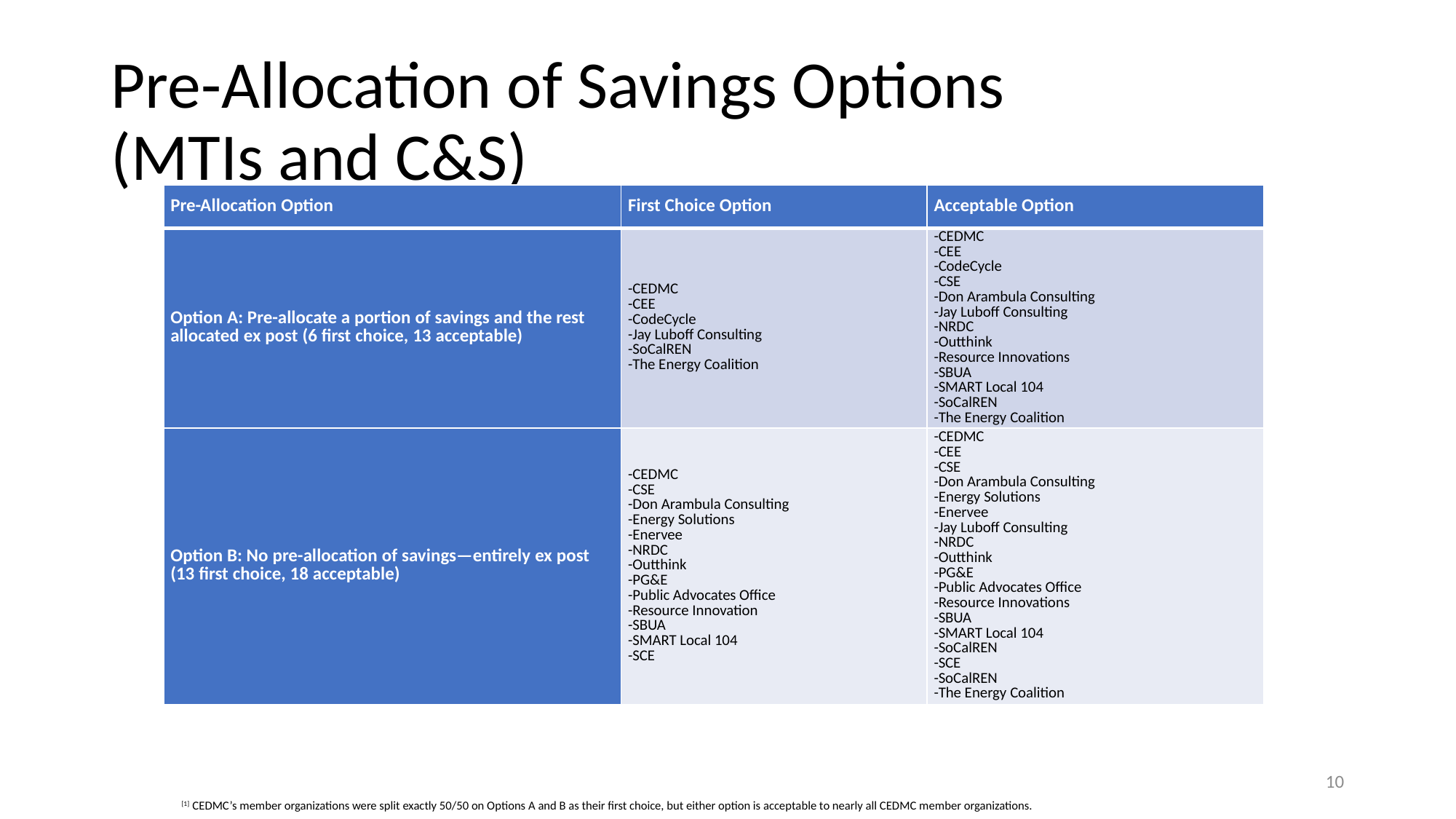

# Pre-Allocation of Savings Options (MTIs and C&S)
| Pre-Allocation Option | First Choice Option | Acceptable Option |
| --- | --- | --- |
| Option A: Pre-allocate a portion of savings and the rest allocated ex post (6 first choice, 13 acceptable) | -CEDMC -CEE -CodeCycle -Jay Luboff Consulting -SoCalREN -The Energy Coalition | -CEDMC -CEE -CodeCycle -CSE -Don Arambula Consulting -Jay Luboff Consulting -NRDC -Outthink -Resource Innovations -SBUA -SMART Local 104 -SoCalREN -The Energy Coalition |
| Option B: No pre-allocation of savings—entirely ex post (13 first choice, 18 acceptable) | -CEDMC -CSE -Don Arambula Consulting -Energy Solutions -Enervee -NRDC -Outthink -PG&E -Public Advocates Office -Resource Innovation -SBUA -SMART Local 104 -SCE | -CEDMC -CEE -CSE -Don Arambula Consulting -Energy Solutions -Enervee -Jay Luboff Consulting -NRDC -Outthink -PG&E -Public Advocates Office -Resource Innovations -SBUA -SMART Local 104 -SoCalREN -SCE -SoCalREN -The Energy Coalition |

10
[1] CEDMC’s member organizations were split exactly 50/50 on Options A and B as their first choice, but either option is acceptable to nearly all CEDMC member organizations.